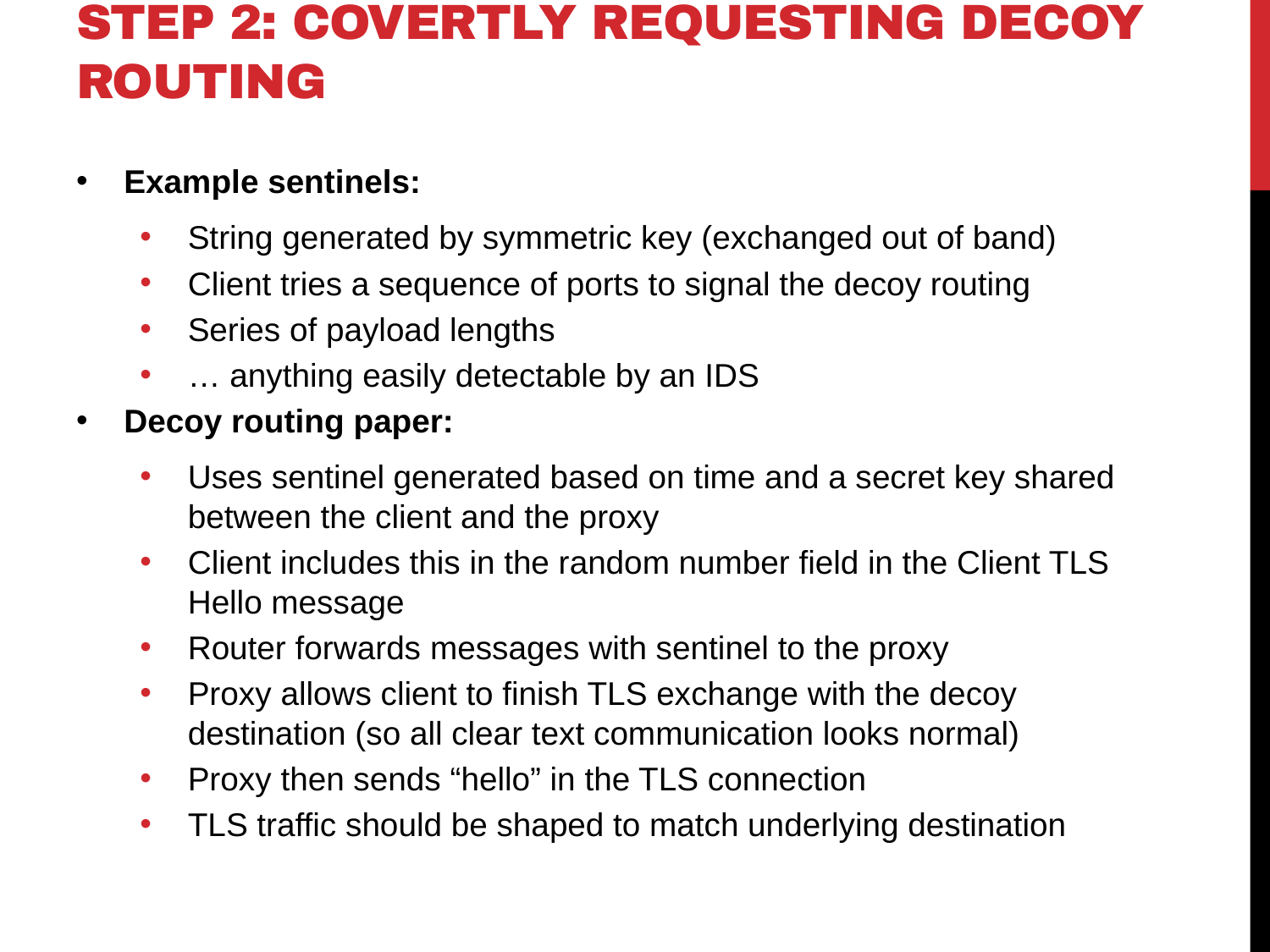

# Step 2: Covertly requesting decoy routing
Example sentinels:
String generated by symmetric key (exchanged out of band)
Client tries a sequence of ports to signal the decoy routing
Series of payload lengths
… anything easily detectable by an IDS
Decoy routing paper:
Uses sentinel generated based on time and a secret key shared between the client and the proxy
Client includes this in the random number field in the Client TLS Hello message
Router forwards messages with sentinel to the proxy
Proxy allows client to finish TLS exchange with the decoy destination (so all clear text communication looks normal)
Proxy then sends “hello” in the TLS connection
TLS traffic should be shaped to match underlying destination